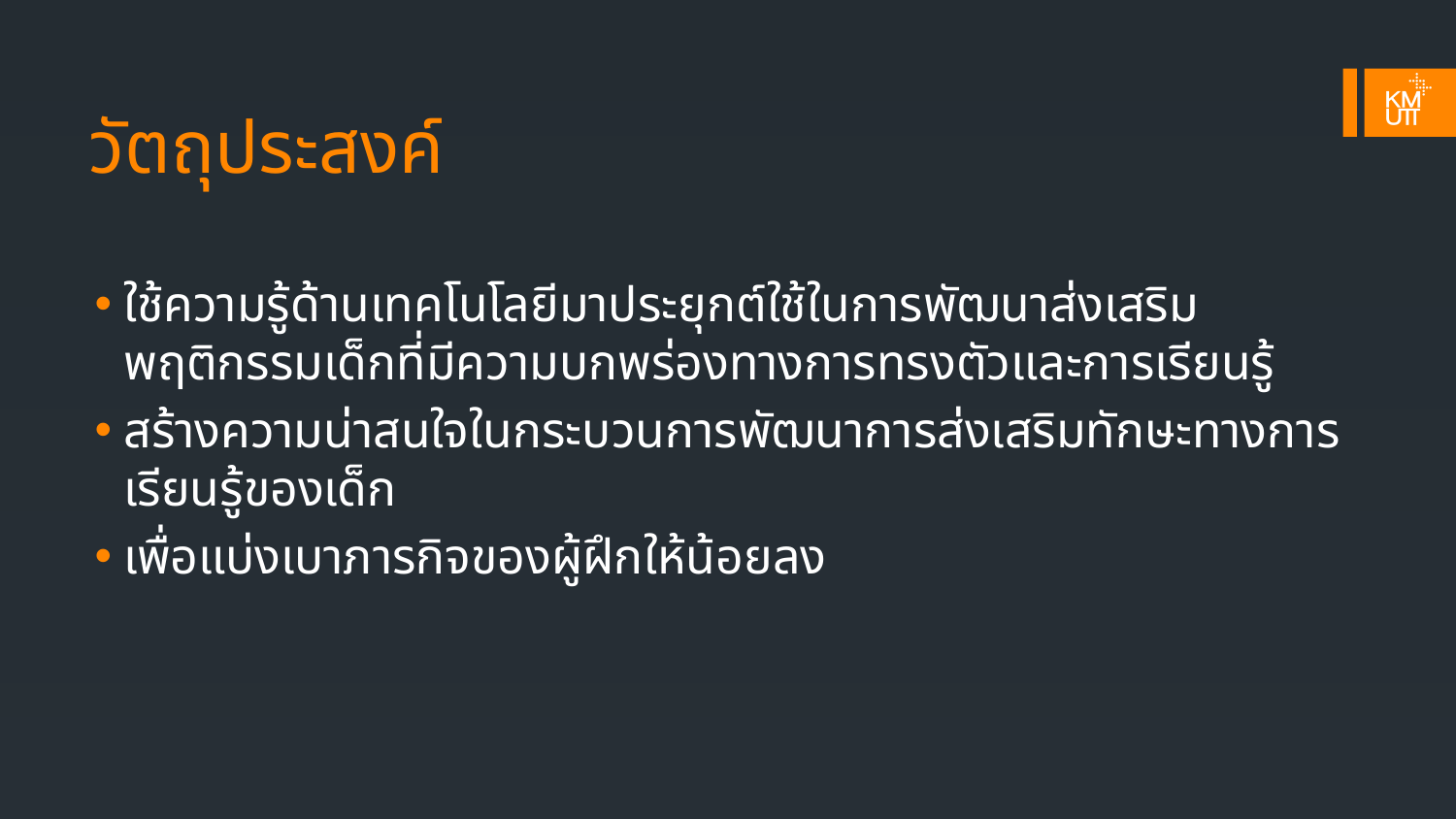

# วัตถุประสงค์

ใช้ความรู้ด้านเทคโนโลยีมาประยุกต์ใช้ในการพัฒนาส่งเสริมพฤติกรรมเด็กที่มีความบกพร่องทางการทรงตัวและการเรียนรู้
สร้างความน่าสนใจในกระบวนการพัฒนาการส่งเสริมทักษะทางการเรียนรู้ของเด็ก
เพื่อแบ่งเบาภารกิจของผู้ฝึกให้น้อยลง